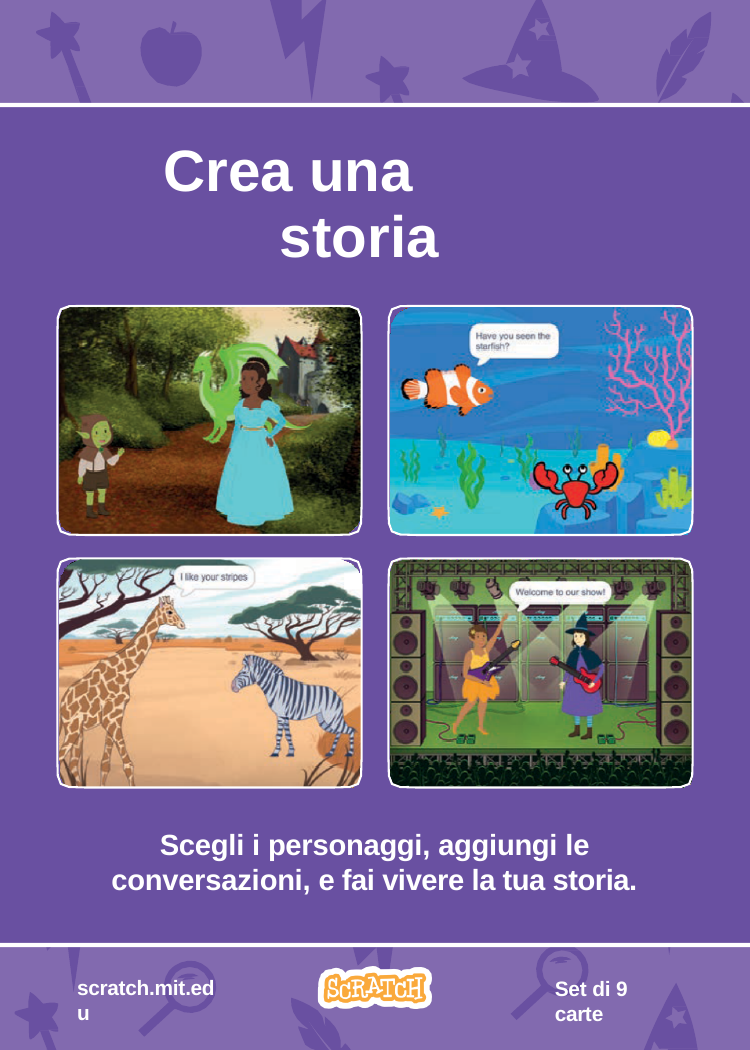

# Crea una storia

Scegli i personaggi, aggiungi le conversazioni, e fai vivere la tua storia.

scratch.mit.edu

Set di 9 carte